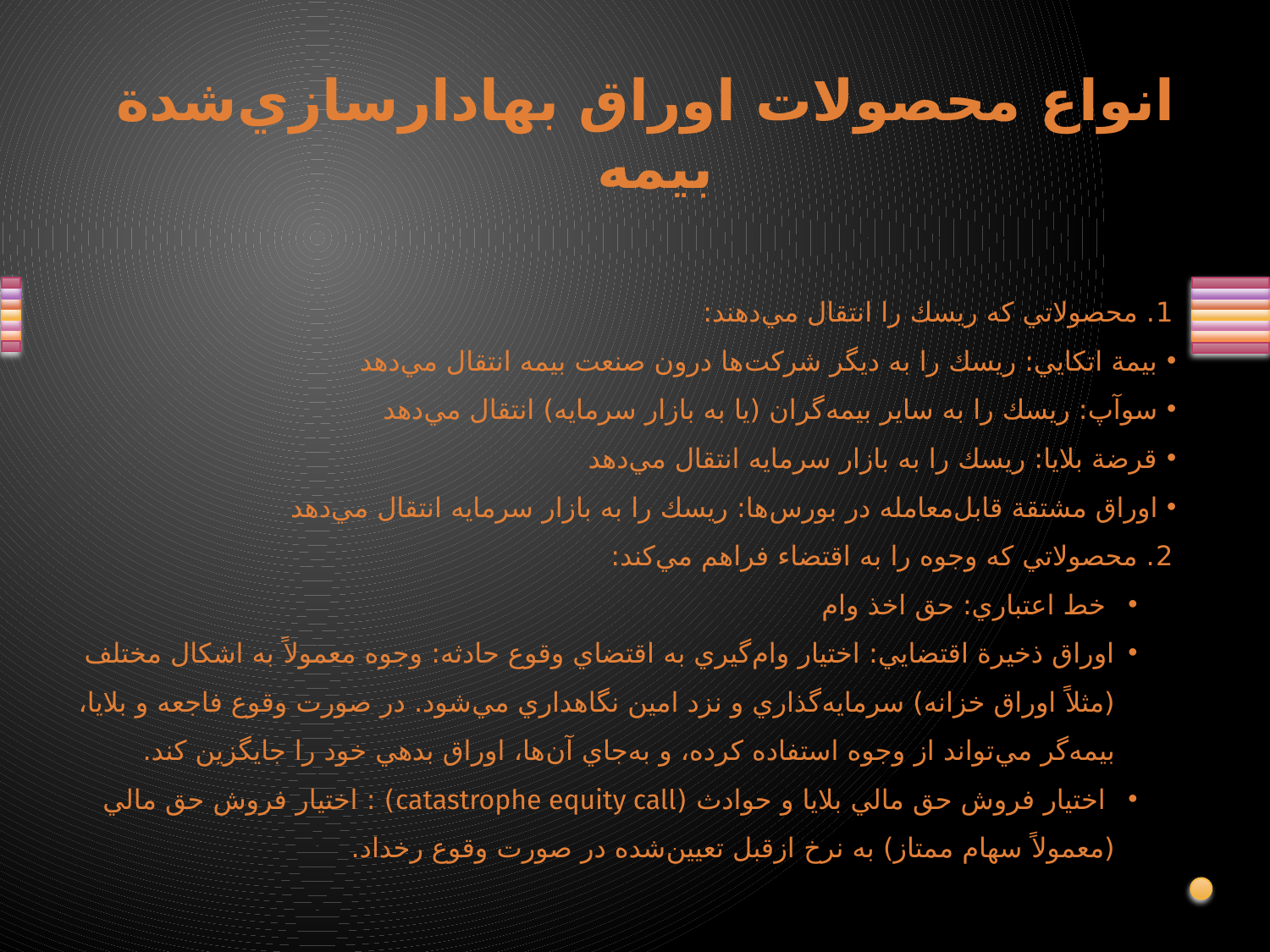

# انواع محصولات اوراق بهادارسازي‌شدة بيمه
1. محصولاتي كه ريسك را انتقال مي‌دهند:
 بيمة اتكايي: ريسك را به ديگر شركت‌ها درون صنعت بيمه انتقال مي‌دهد
 سوآپ: ريسك را به ساير بيمه‌گران (يا به بازار سرمايه) انتقال مي‌دهد
 قرضة بلايا: ريسك را به بازار سرمايه انتقال مي‌دهد
 اوراق مشتقة قابل‌معامله در بورس‌ها: ريسك را به بازار سرمايه انتقال مي‌دهد
2. محصولاتي كه وجوه را به اقتضاء فراهم مي‌كند:
 خط اعتباري: حق اخذ وام
اوراق ذخيرة اقتضايي: اختيار وام‌گيري به اقتضاي وقوع حادثه: وجوه معمولاً به اشكال مختلف (مثلاً اوراق خزانه) سرمايه‌گذاري و نزد امين نگاهداري مي‌شود. در صورت وقوع فاجعه و بلايا، بيمه‌گر مي‌تواند از وجوه استفاده كرده، و به‌جاي آن‌ها، اوراق بدهي خود را جايگزين كند.
 اختيار فروش حق مالي بلايا و حوادث (catastrophe equity call) : اختيار فروش حق مالي (معمولاً سهام ممتاز) به نرخ ازقبل تعيين‌شده در صورت وقوع رخداد.